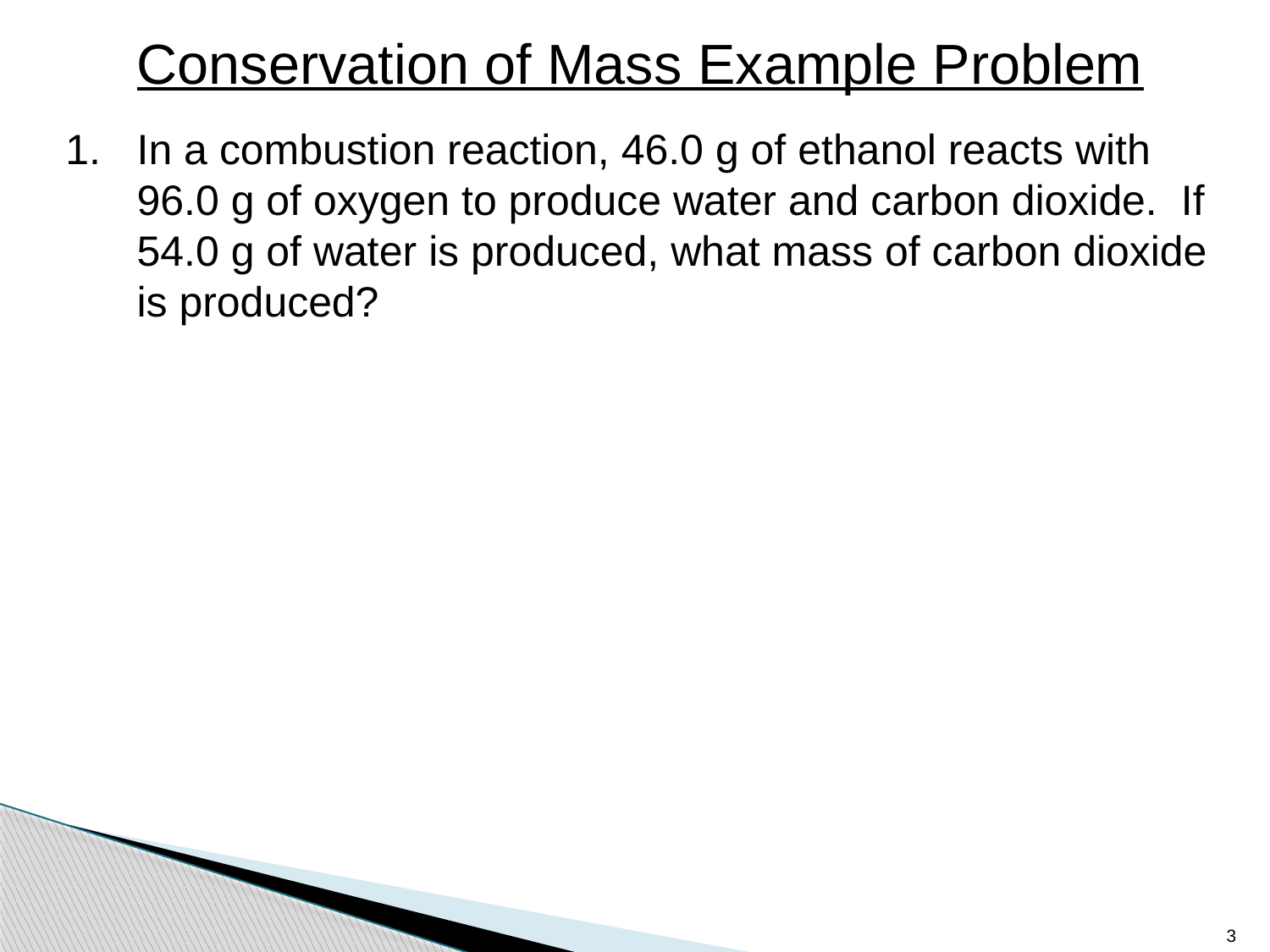

# Conservation of Mass Example Problem
In a combustion reaction, 46.0 g of ethanol reacts with 96.0 g of oxygen to produce water and carbon dioxide.  If 54.0 g of water is produced, what mass of carbon dioxide is produced?

3